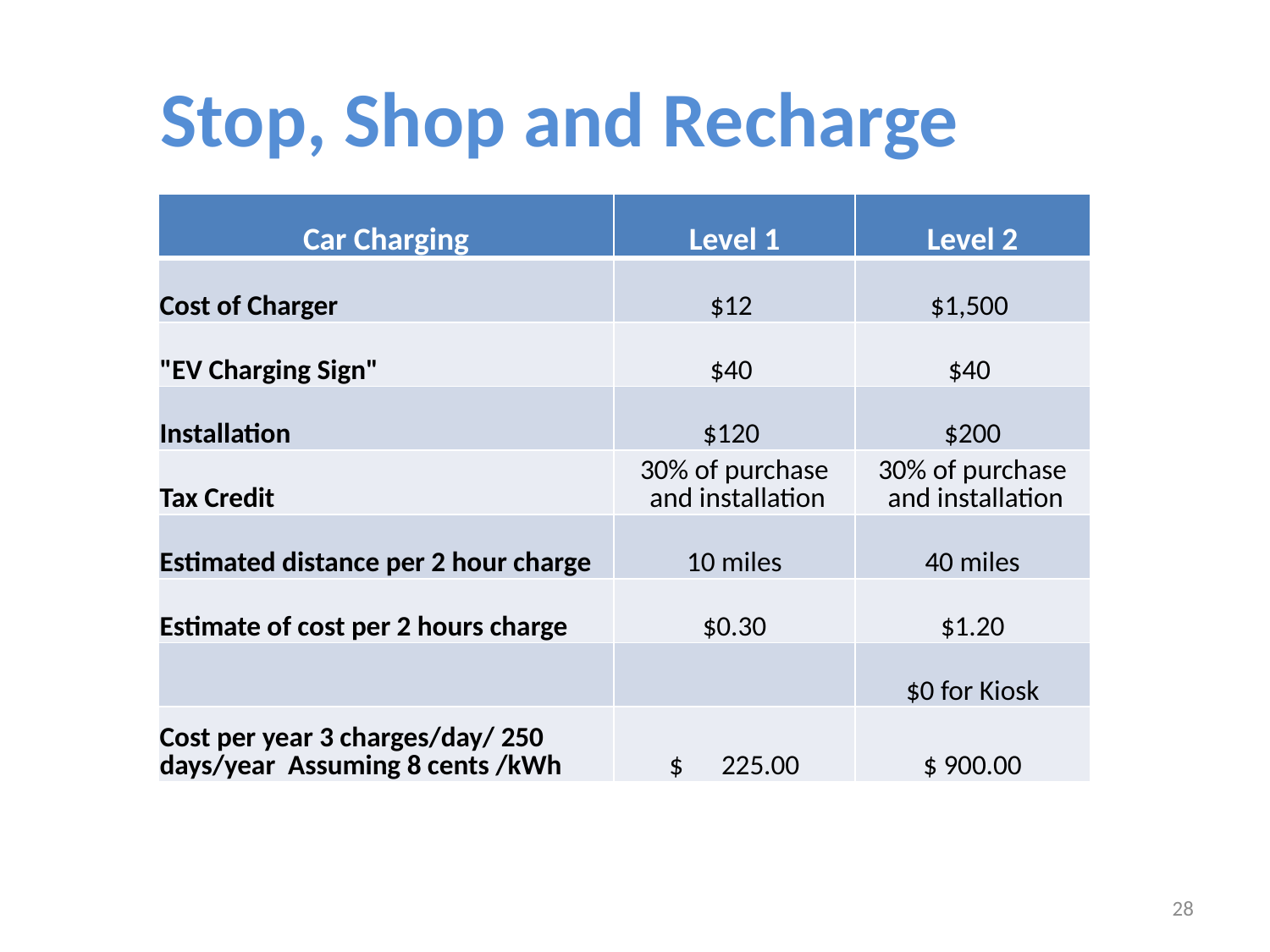

Stop, Shop and Recharge
| Car Charging | Level 1 | Level 2 |
| --- | --- | --- |
| Cost of Charger | $12 | $1,500 |
| "EV Charging Sign" | $40 | $40 |
| Installation | $120 | $200 |
| Tax Credit | 30% of purchase and installation | 30% of purchase and installation |
| Estimated distance per 2 hour charge | 10 miles | 40 miles |
| Estimate of cost per 2 hours charge | $0.30 | $1.20 |
|  |  | $0 for Kiosk |
| Cost per year 3 charges/day/ 250 days/year Assuming 8 cents /kWh | $ 225.00 | $ 900.00 |
28